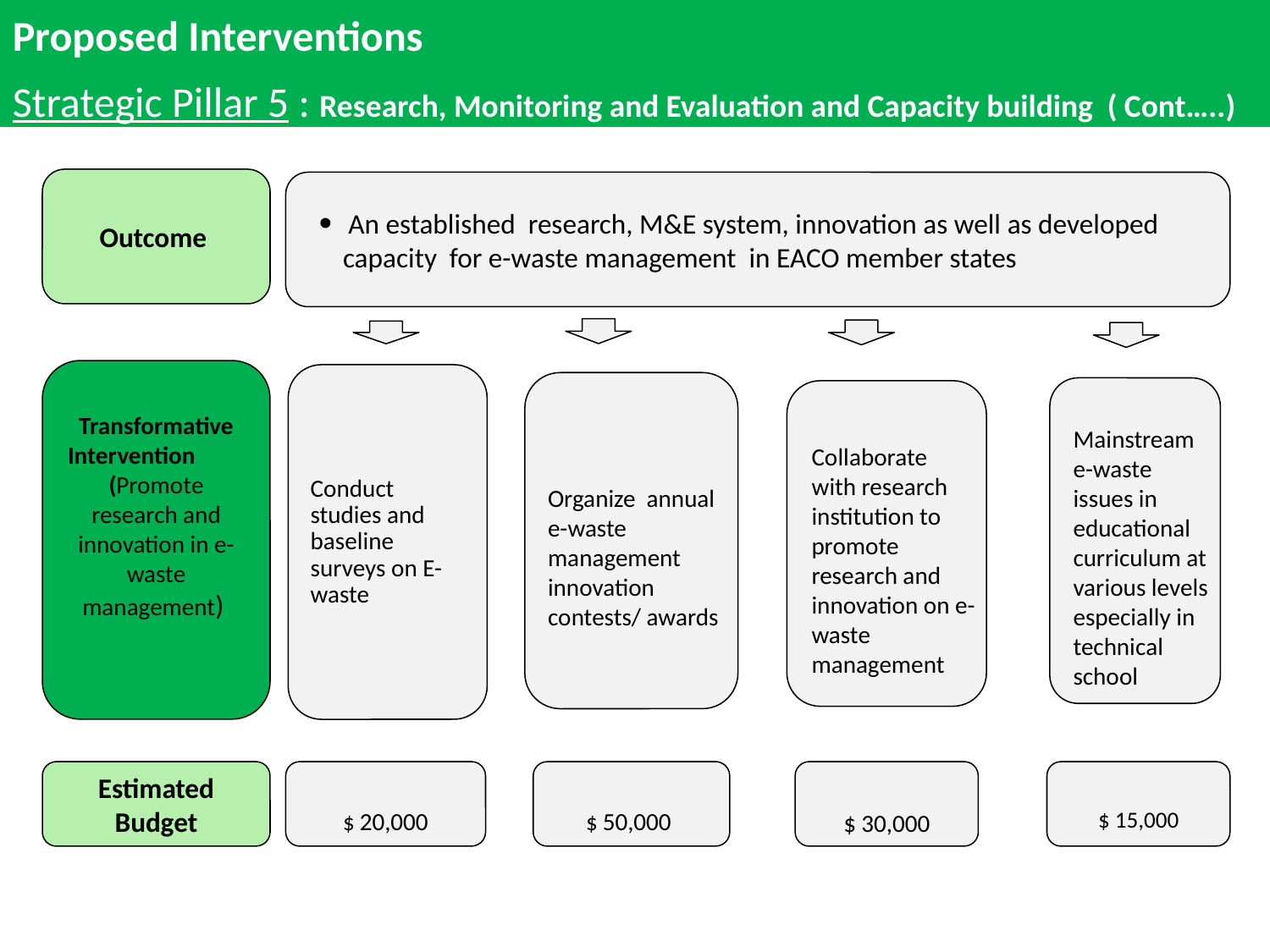

Proposed Interventions
Strategic Pillar 5 : Research, Monitoring and Evaluation and Capacity building  ( Cont…..)
Outcome
 An established  research, M&E system, innovation as well as developed capacity  for e-waste management  in EACO member states

Transformative Intervention          (Promote research and innovation in e-waste management)

Conduct studies and baseline surveys on E-waste
Organize  annual e-waste management innovation contests/ awards
Mainstream e-waste issues in educational curriculum at various levels especially in  technical school
Collaborate with research institution to promote research and innovation on e-waste management
Estimated Budget

$ 20,000

$ 50,000

$ 30,000

$ 15,000
18